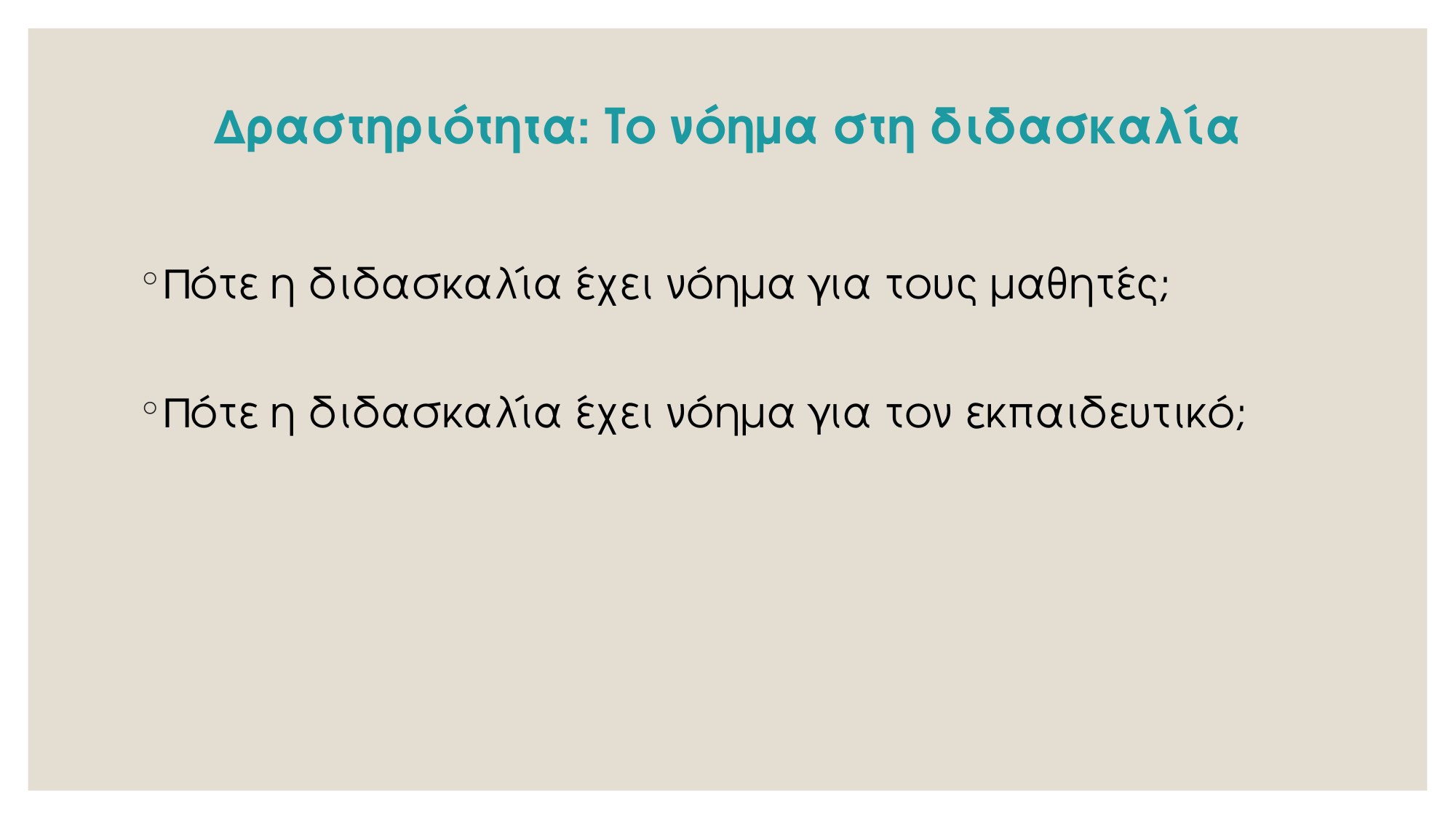

# Δραστηριότητα: Το νόημα στη διδασκαλία
Πότε η διδασκαλία έχει νόημα για τους μαθητές;

Πότε η διδασκαλία έχει νόημα για τον εκπαιδευτικό;